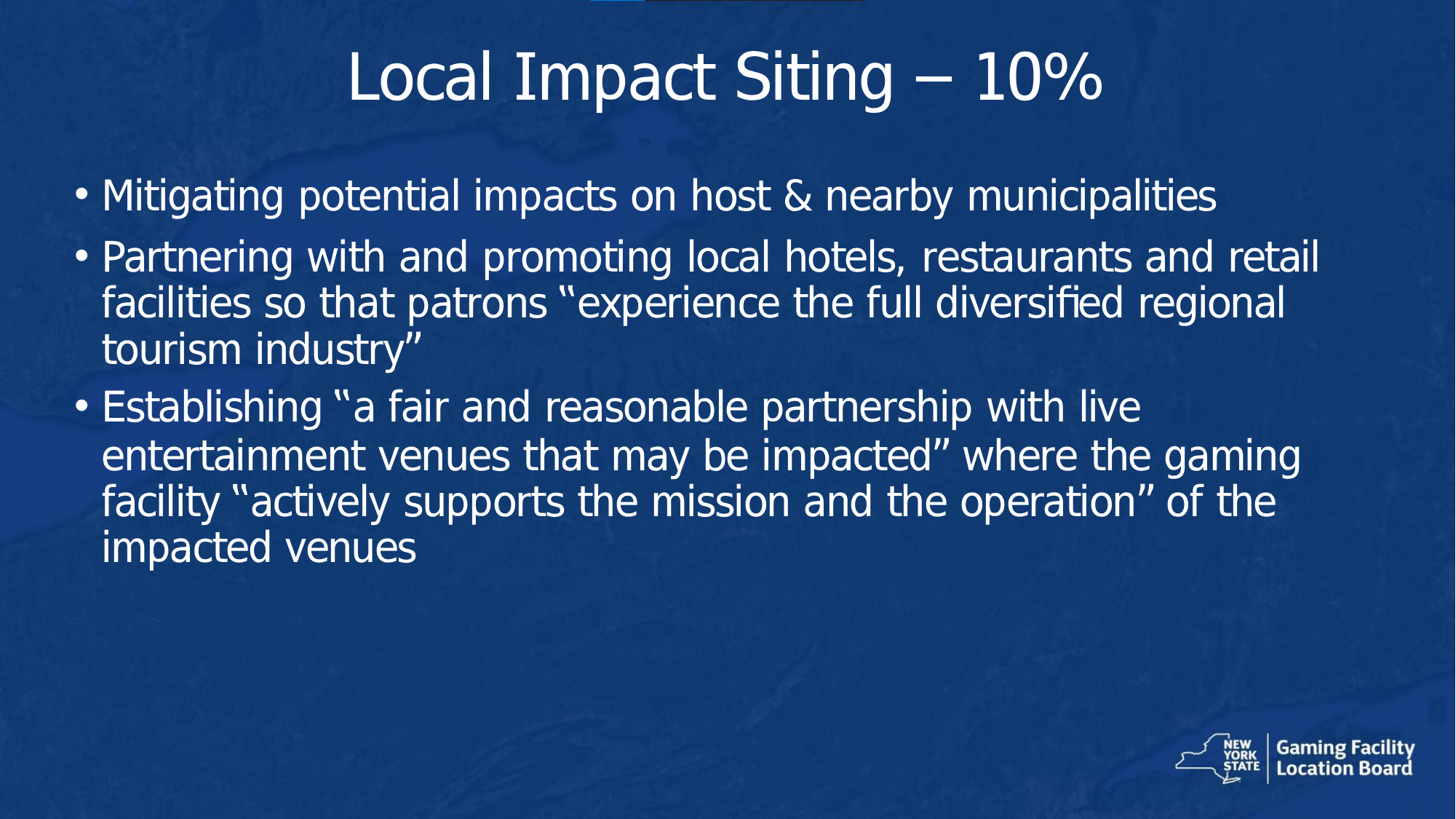

# Local Impact Siting – 10%
Mitigating potential impacts on host & nearby municipalities
Partnering with and promoting local hotels, restaurants and retail facilities so that patrons “experience the full diversified regional tourism industry”
Establishing “a fair and reasonable partnership with live
entertainment venues that may be impacted” where the gaming facility “actively supports the mission and the operation” of the impacted venues